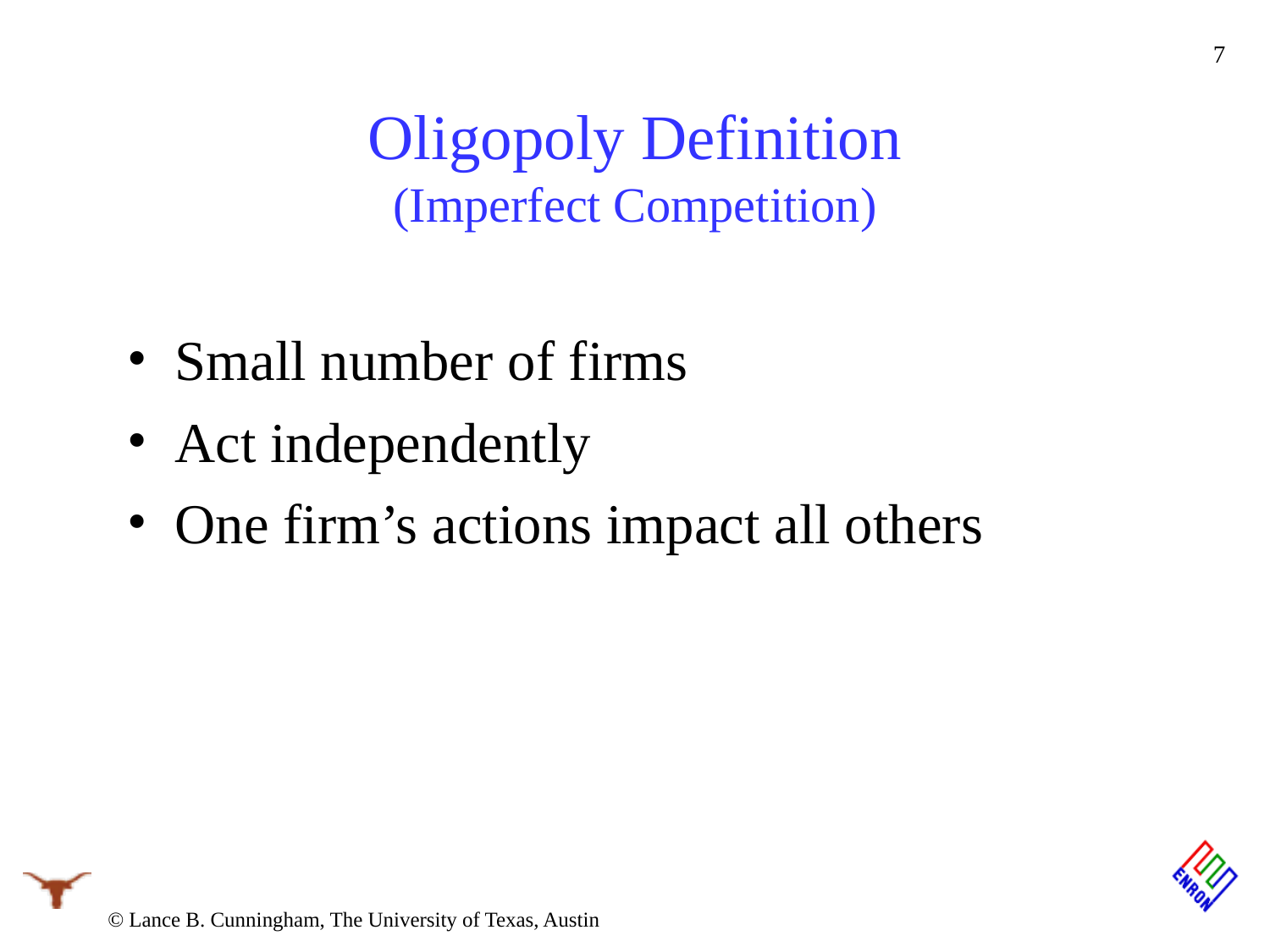

7
# Oligopoly Definition (Imperfect Competition)
Small number of firms
Act independently
One firm’s actions impact all others

© Lance B. Cunningham, The University of Texas, Austin